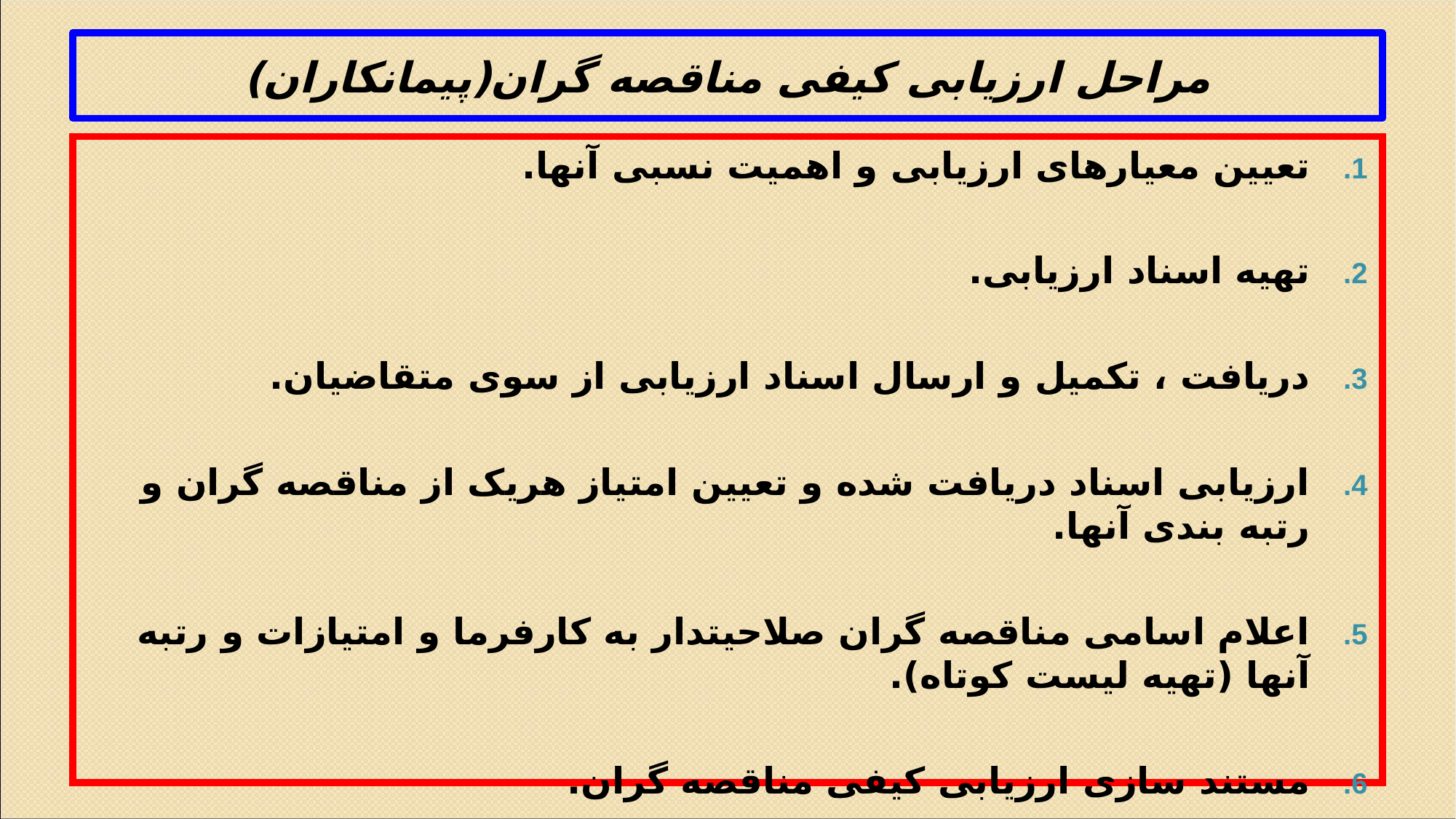

# مراحل ارزیابی کیفی مناقصه گران(پیمانکاران)
تعیین معیارهای ارزیابی و اهمیت نسبی آنها.

تهیه اسناد ارزیابی.

دریافت ، تکمیل و ارسال اسناد ارزیابی از سوی متقاضیان.

ارزیابی اسناد دریافت شده و تعیین امتیاز هریک از مناقصه گران و رتبه بندی آنها.

اعلام اسامی مناقصه گران صلاحیتدار به کارفرما و امتیازات و رتبه آنها (تهیه لیست کوتاه).

مستند سازی ارزیابی کیفی مناقصه گران.